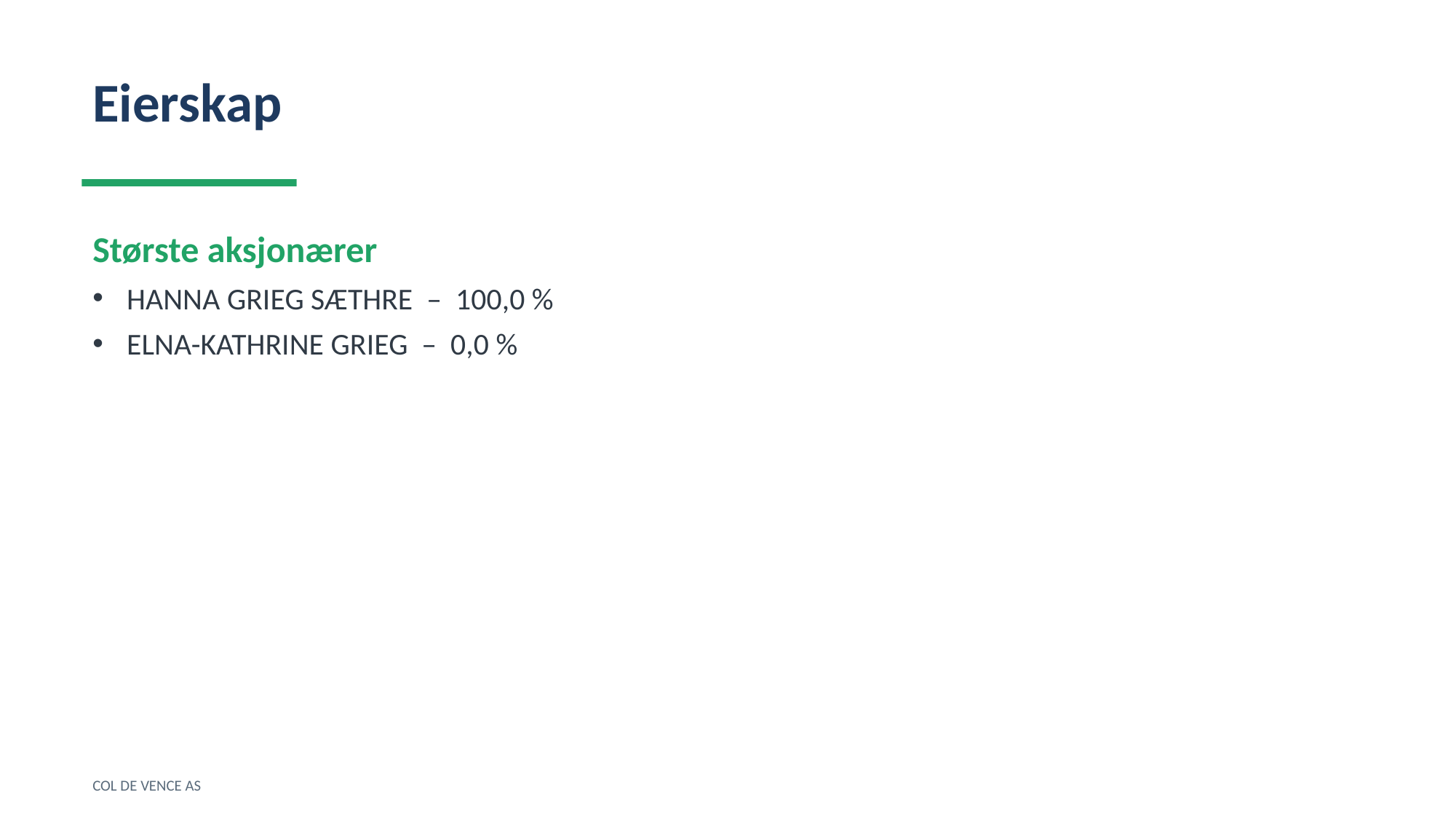

Eierskap

Største aksjonærer
HANNA GRIEG SÆTHRE  –  100,0 %
ELNA-KATHRINE GRIEG  –  0,0 %
COL DE VENCE AS